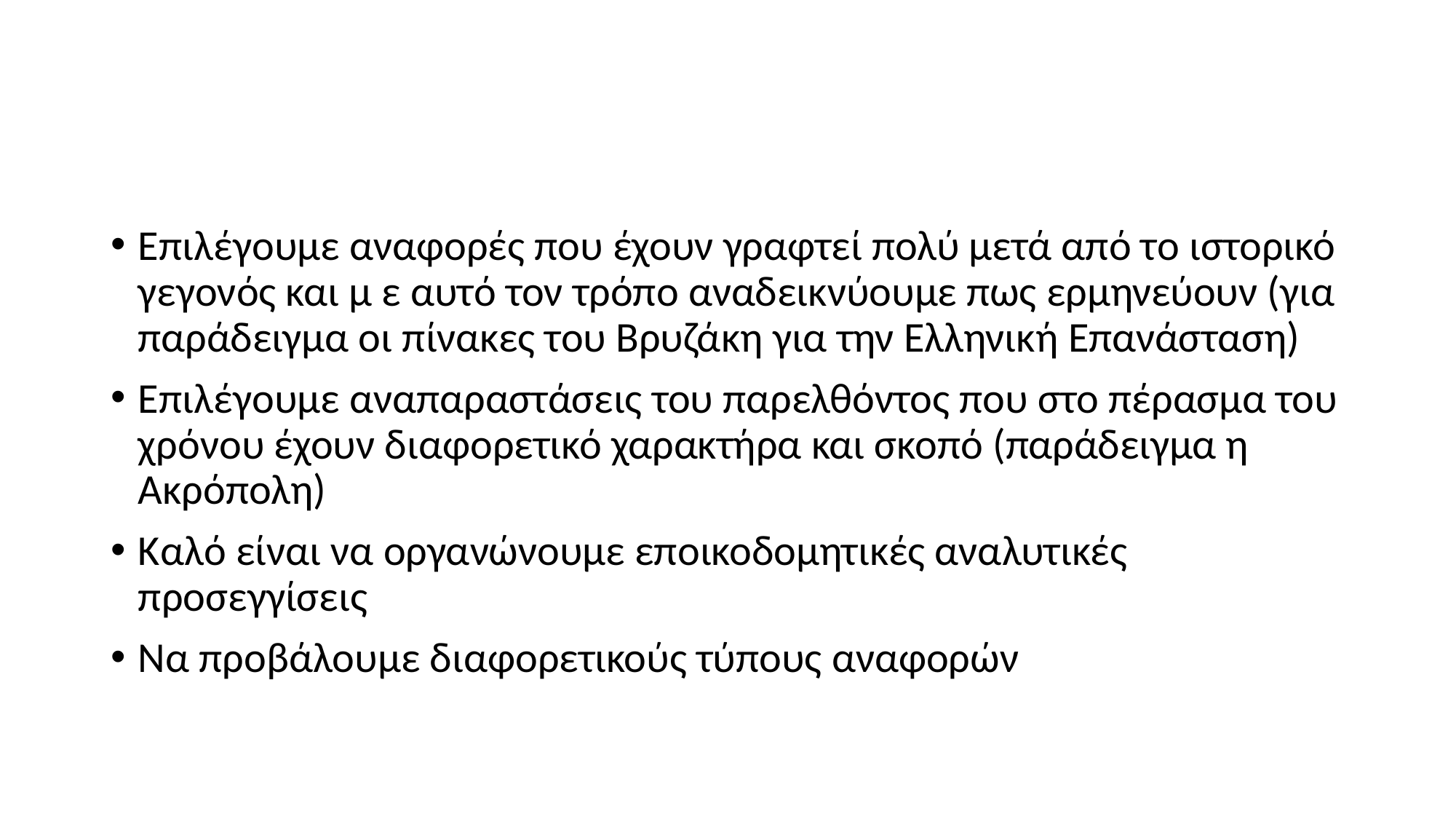

#
Επιλέγουμε αναφορές που έχουν γραφτεί πολύ μετά από το ιστορικό γεγονός και μ ε αυτό τον τρόπο αναδεικνύουμε πως ερμηνεύουν (για παράδειγμα οι πίνακες του Βρυζάκη για την Ελληνική Επανάσταση)
Επιλέγουμε αναπαραστάσεις του παρελθόντος που στο πέρασμα του χρόνου έχουν διαφορετικό χαρακτήρα και σκοπό (παράδειγμα η Ακρόπολη)
Καλό είναι να οργανώνουμε εποικοδομητικές αναλυτικές  προσεγγίσεις
Να προβάλουμε διαφορετικούς τύπους αναφορών